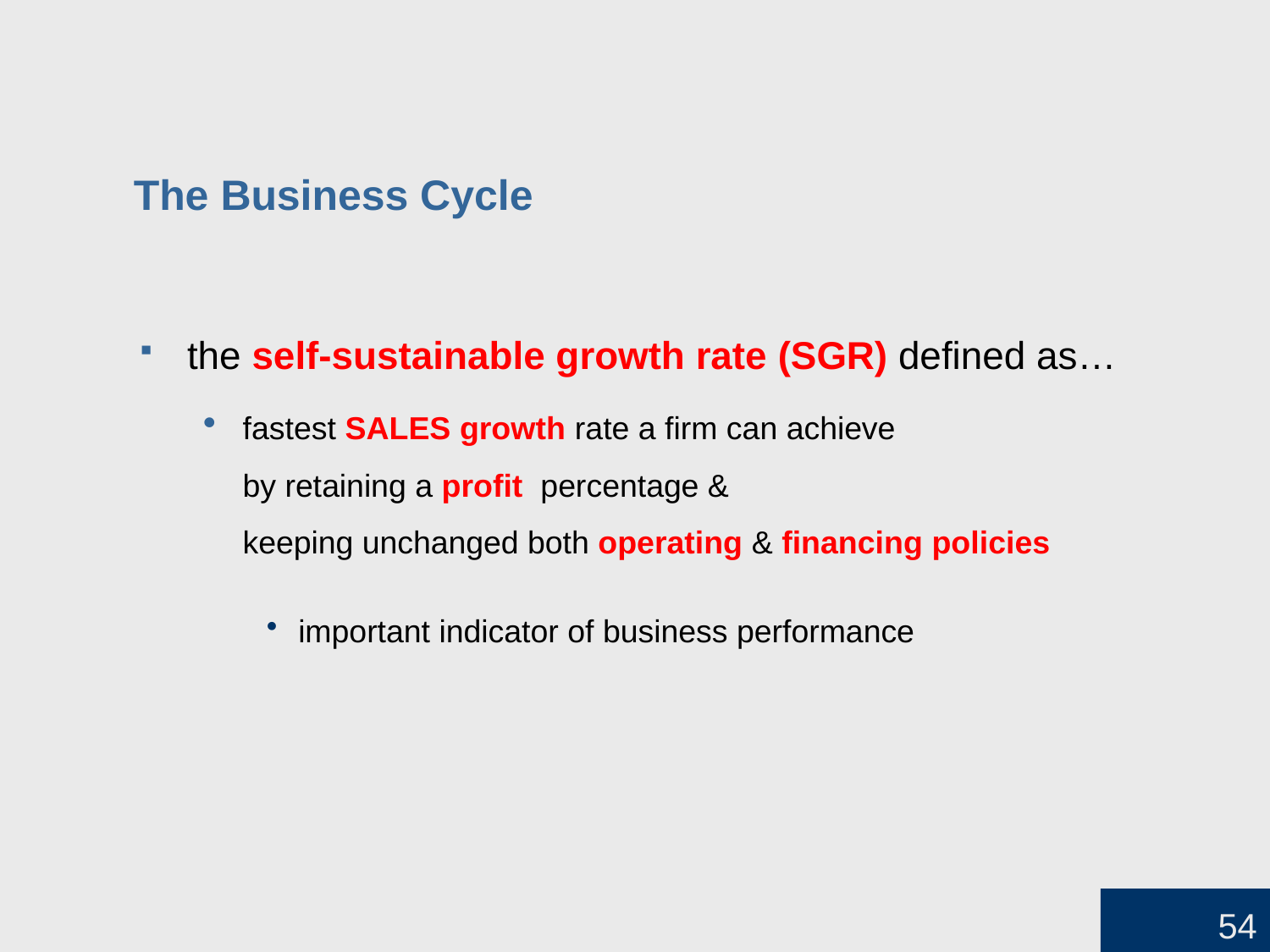

# The Business Cycle
the self-sustainable growth rate (SGR) defined as…

fastest SALES growth rate a firm can achieve
by retaining a profit  percentage &
	keeping unchanged both operating & financing policies

important indicator of business performance

54